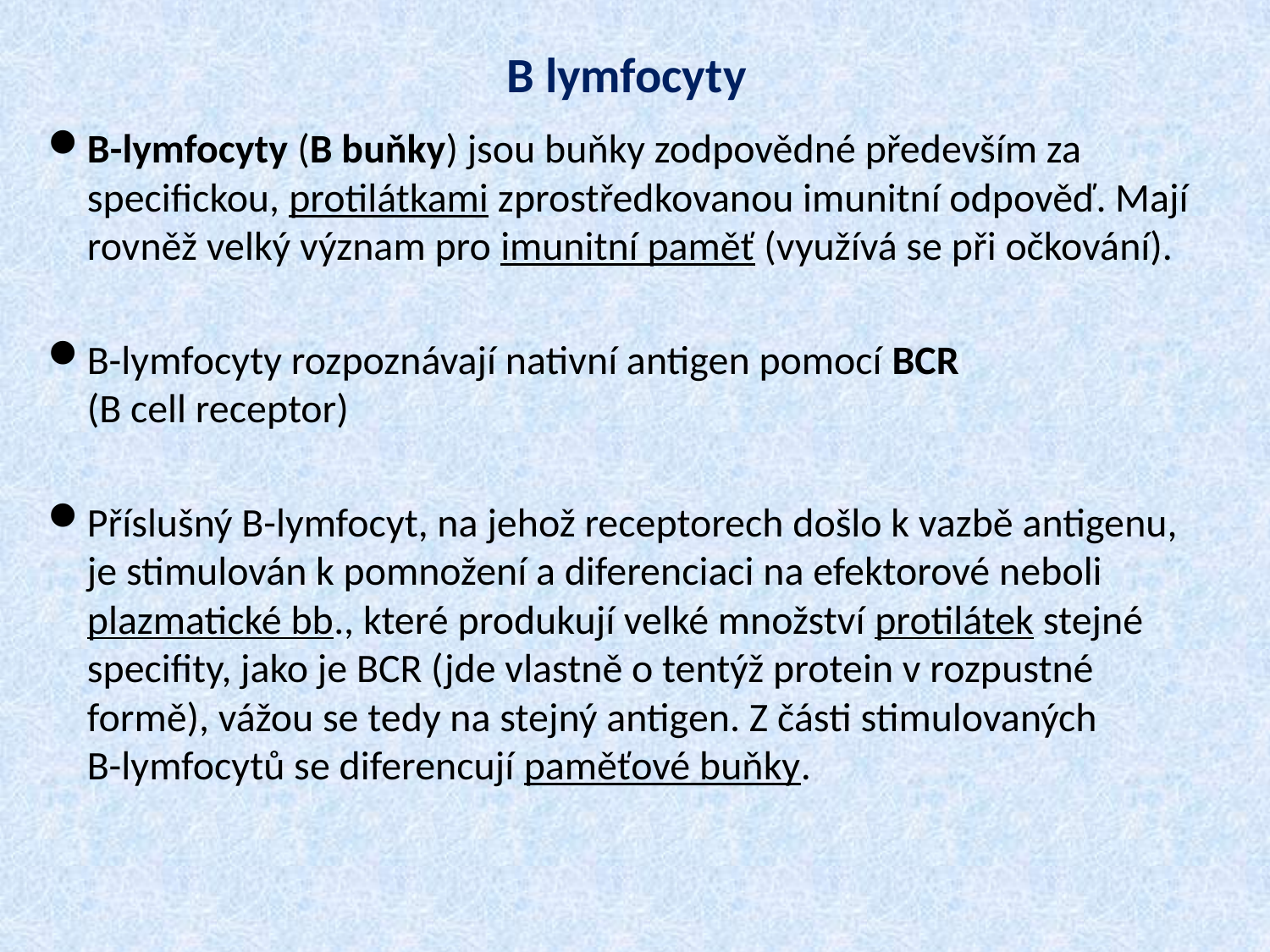

# B lymfocyty
B-lymfocyty (B buňky) jsou buňky zodpovědné především za specifickou, protilátkami zprostředkovanou imunitní odpověď. Mají rovněž velký význam pro imunitní paměť (využívá se při očkování).

B-lymfocyty rozpoznávají nativní antigen pomocí BCR
(B cell receptor)

Příslušný B-lymfocyt, na jehož receptorech došlo k vazbě antigenu, je stimulován k pomnožení a diferenciaci na efektorové neboli plazmatické bb., které produkují velké množství protilátek stejné specifity, jako je BCR (jde vlastně o tentýž protein v rozpustné formě), vážou se tedy na stejný antigen. Z části stimulovaných
B-lymfocytů se diferencují paměťové buňky.